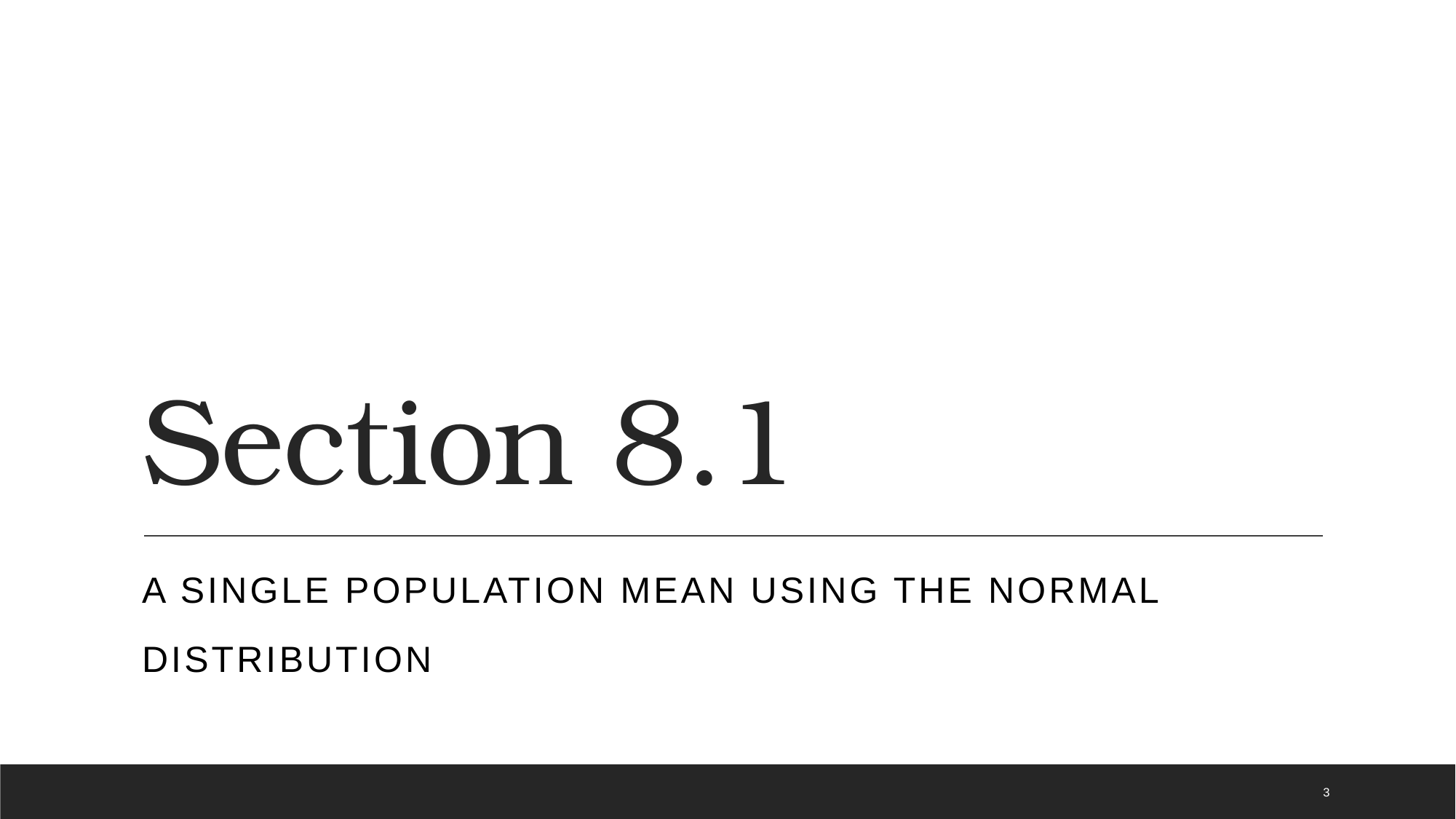

# Section 8.1
A Single Population Mean using the Normal
Distribution
3